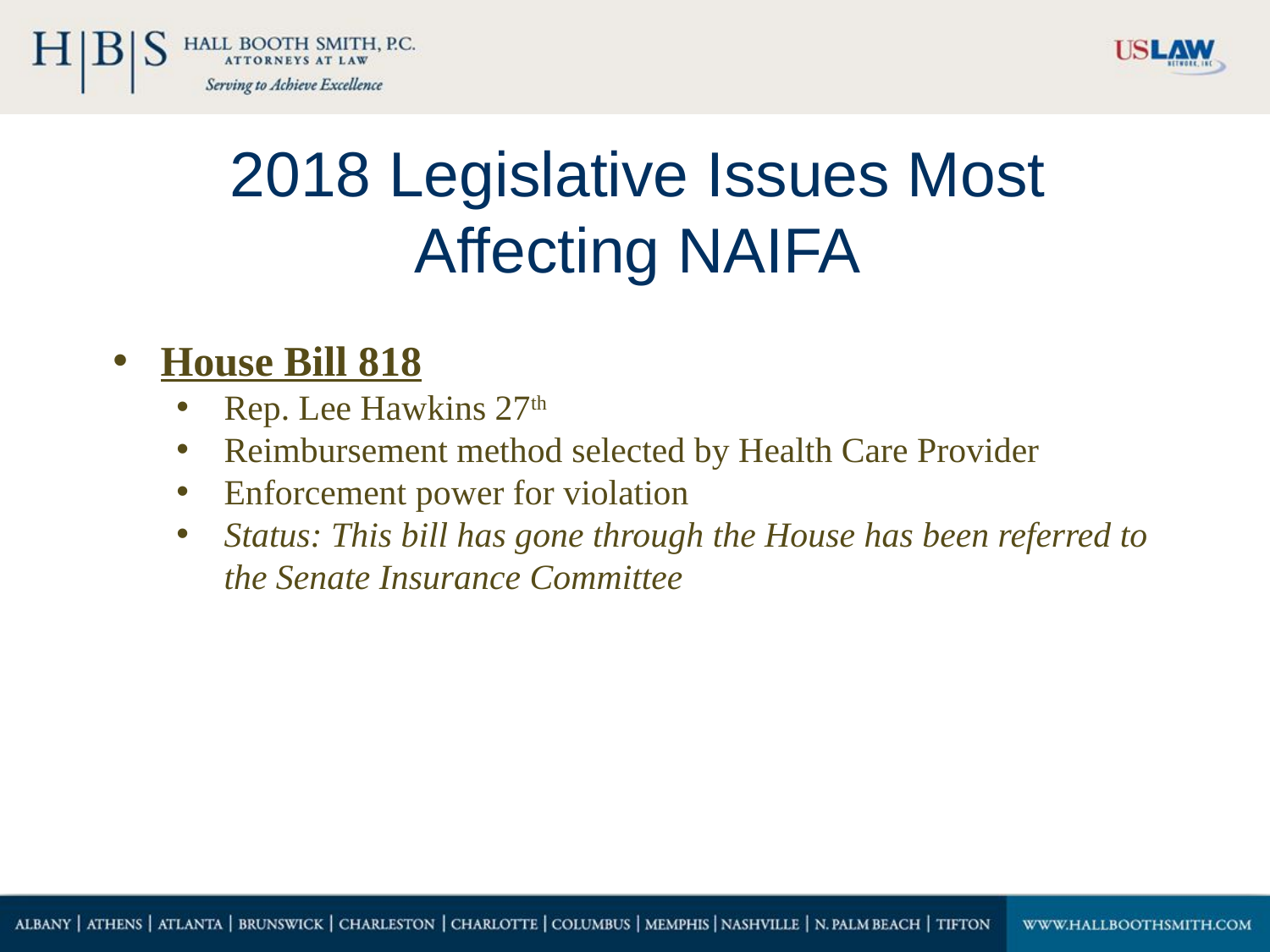

# 2018 Legislative Issues Most Affecting NAIFA
House Bill 818
Rep. Lee Hawkins 27th
Reimbursement method selected by Health Care Provider
Enforcement power for violation
Status: This bill has gone through the House has been referred to the Senate Insurance Committee